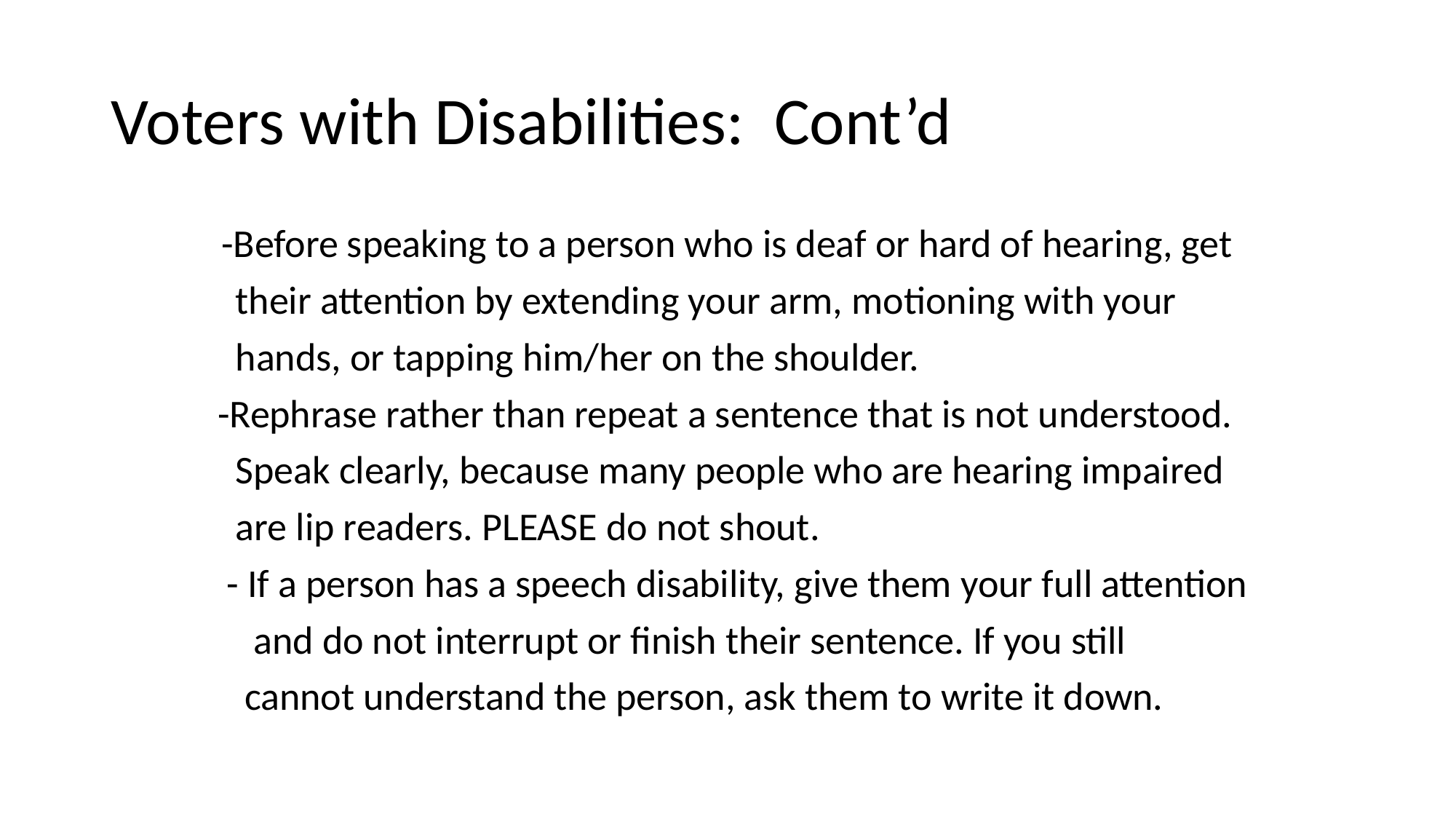

# Voters with Disabilities:  Cont’d
	 -Before speaking to a person who is deaf or hard of hearing, get
              their attention by extending your arm, motioning with your
              hands, or tapping him/her on the shoulder.
            -Rephrase rather than repeat a sentence that is not understood.
              Speak clearly, because many people who are hearing impaired
              are lip readers. PLEASE do not shout.
             - If a person has a speech disability, give them your full attention
                and do not interrupt or finish their sentence. If you still
               cannot understand the person, ask them to write it down.